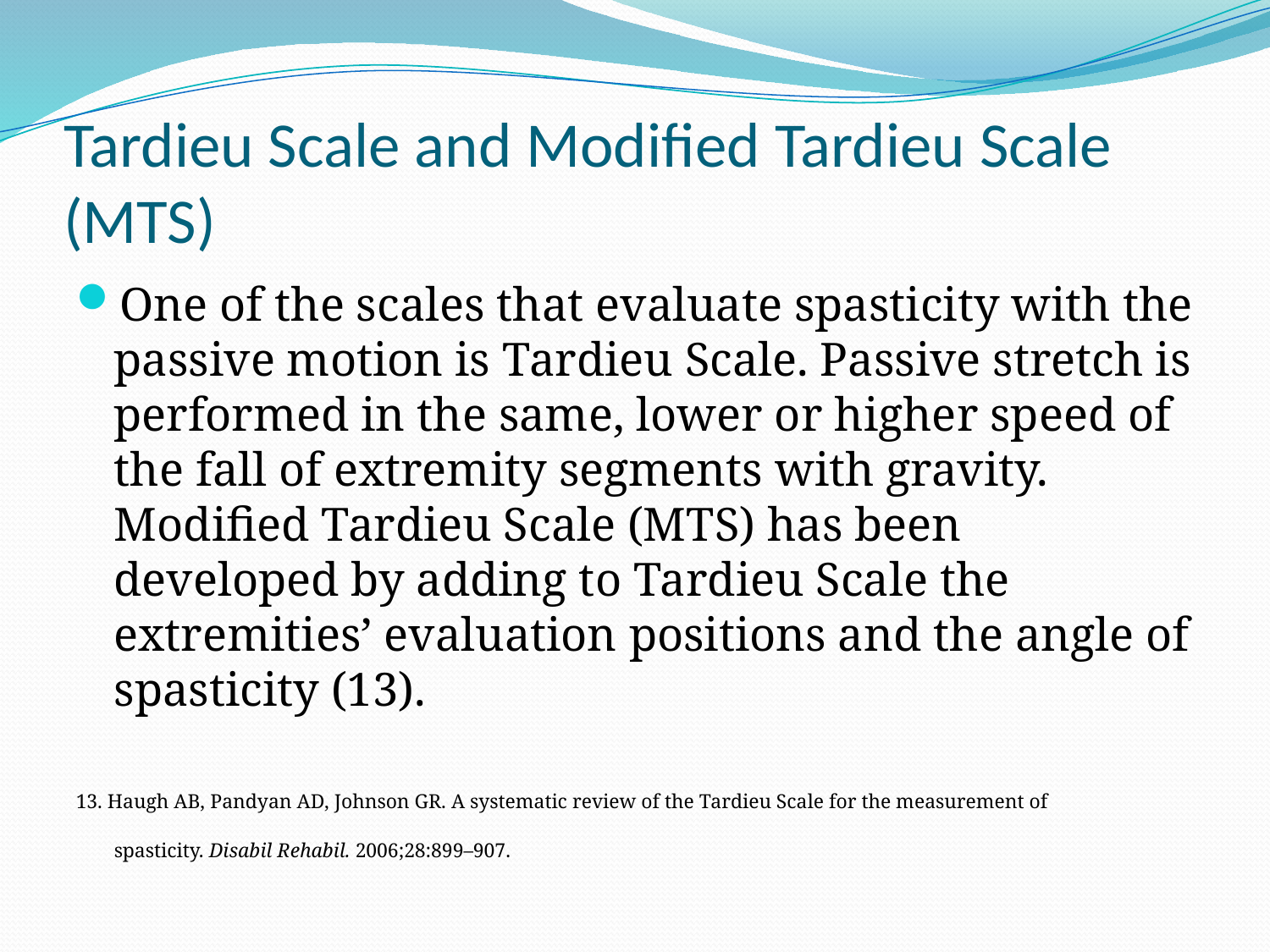

# Tardieu Scale and Modified Tardieu Scale (MTS)
One of the scales that evaluate spasticity with the passive motion is Tardieu Scale. Passive stretch is performed in the same, lower or higher speed of the fall of extremity segments with gravity. Modified Tardieu Scale (MTS) has been developed by adding to Tardieu Scale the extremities’ evaluation positions and the angle of spasticity (13).

13. Haugh AB, Pandyan AD, Johnson GR. A systematic review of the Tardieu Scale for the measurement of spasticity. Disabil Rehabil. 2006;28:899–907.